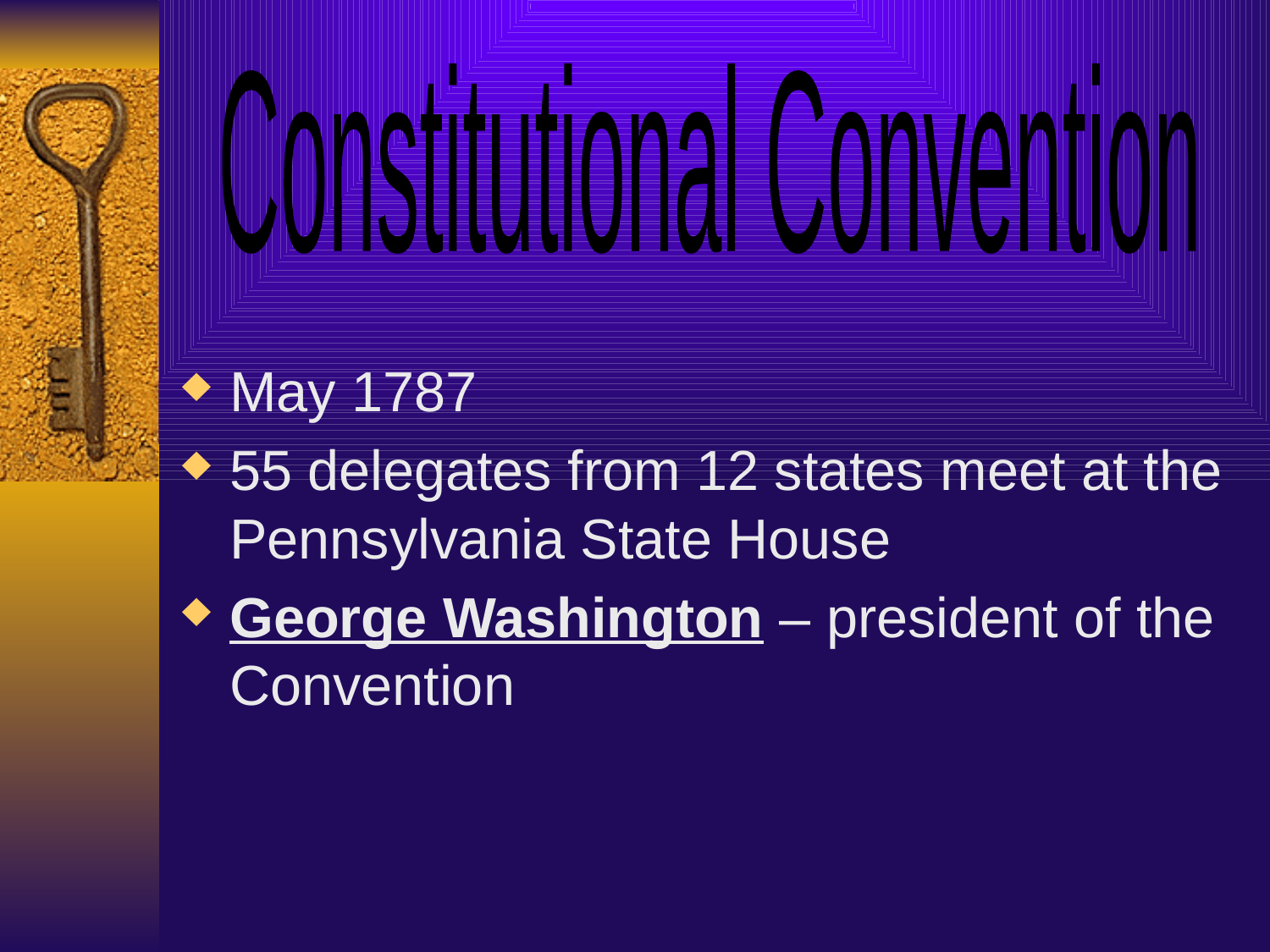

Constitutional Convention
May 1787
55 delegates from 12 states meet at the Pennsylvania State House
George Washington – president of the Convention